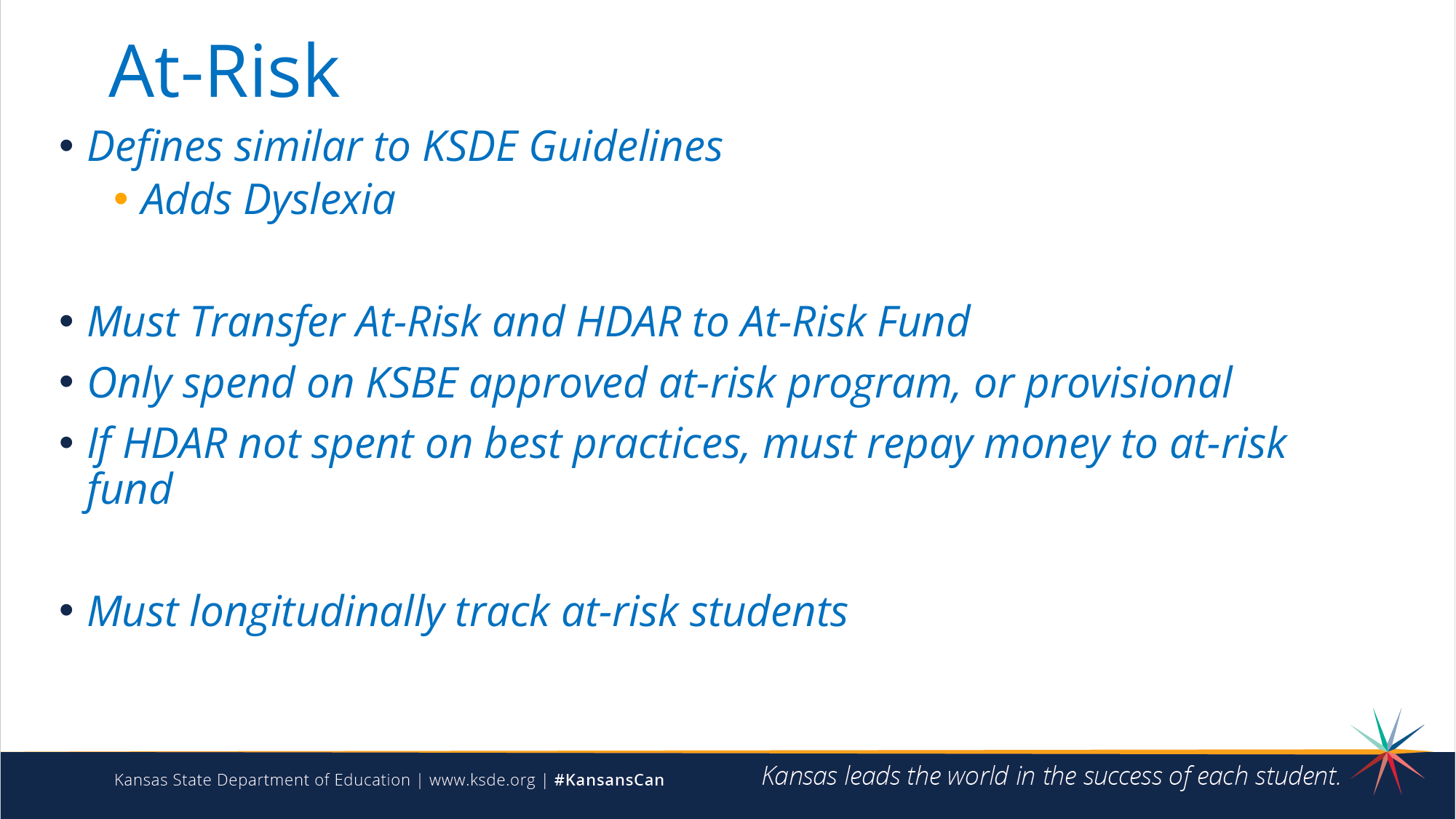

# At-Risk
Defines similar to KSDE Guidelines
Adds Dyslexia

Must Transfer At-Risk and HDAR to At-Risk Fund
Only spend on KSBE approved at-risk program, or provisional
If HDAR not spent on best practices, must repay money to at-risk fund

Must longitudinally track at-risk students